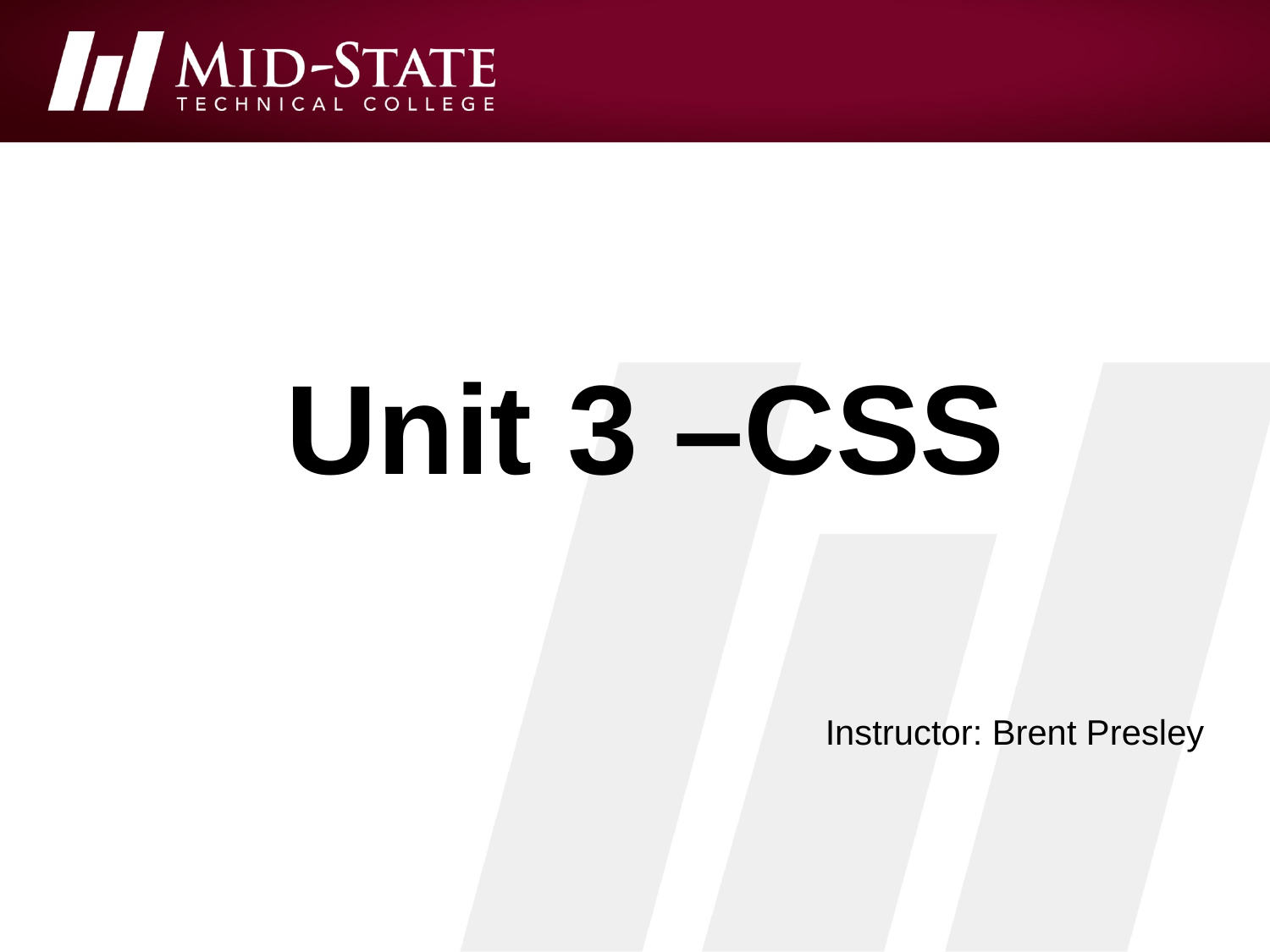

# Unit 3 –CSS
Instructor: Brent Presley